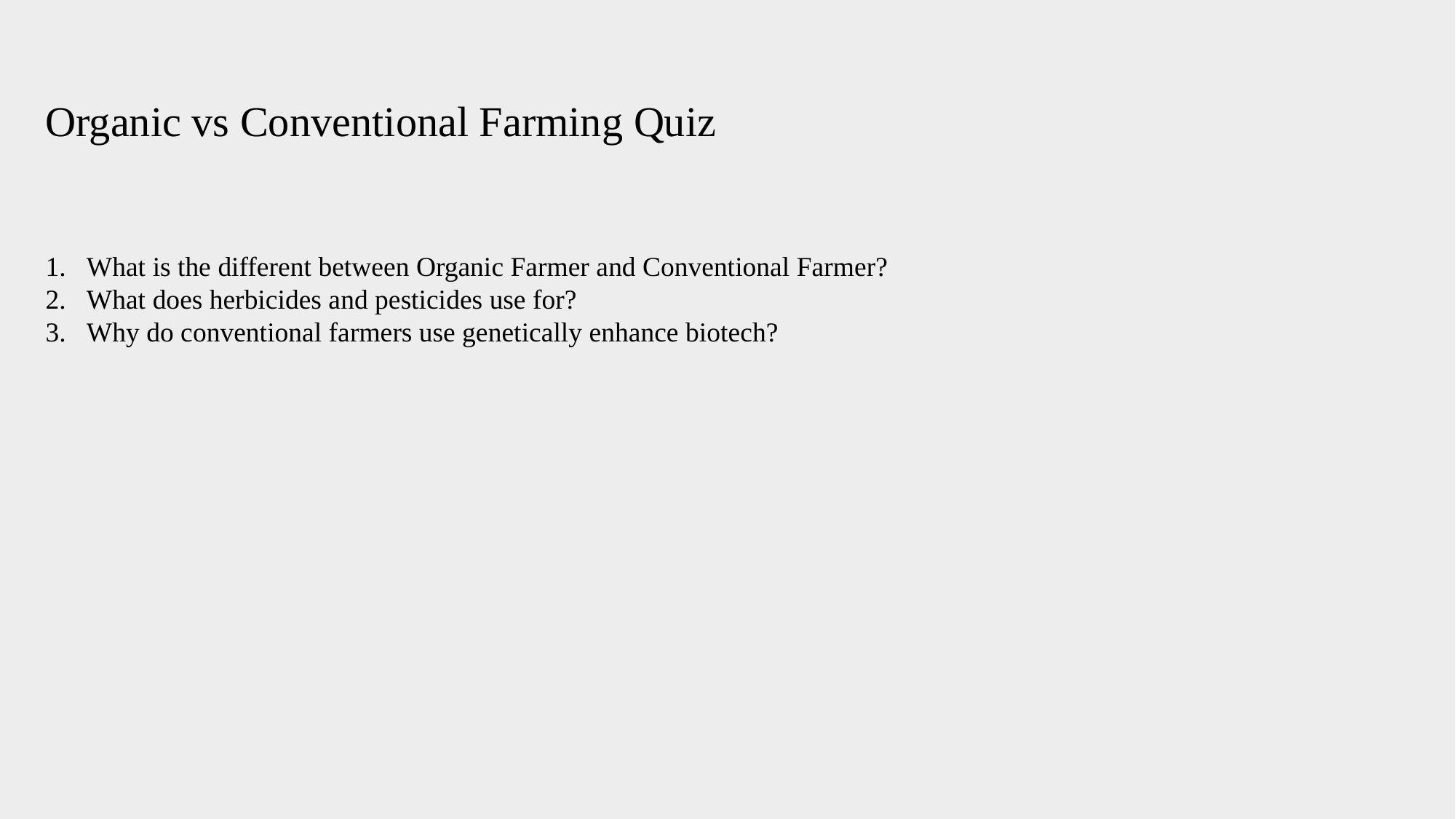

Organic vs Conventional Farming Quiz

What is the different between Organic Farmer and Conventional Farmer?
What does herbicides and pesticides use for?
Why do conventional farmers use genetically enhance biotech?